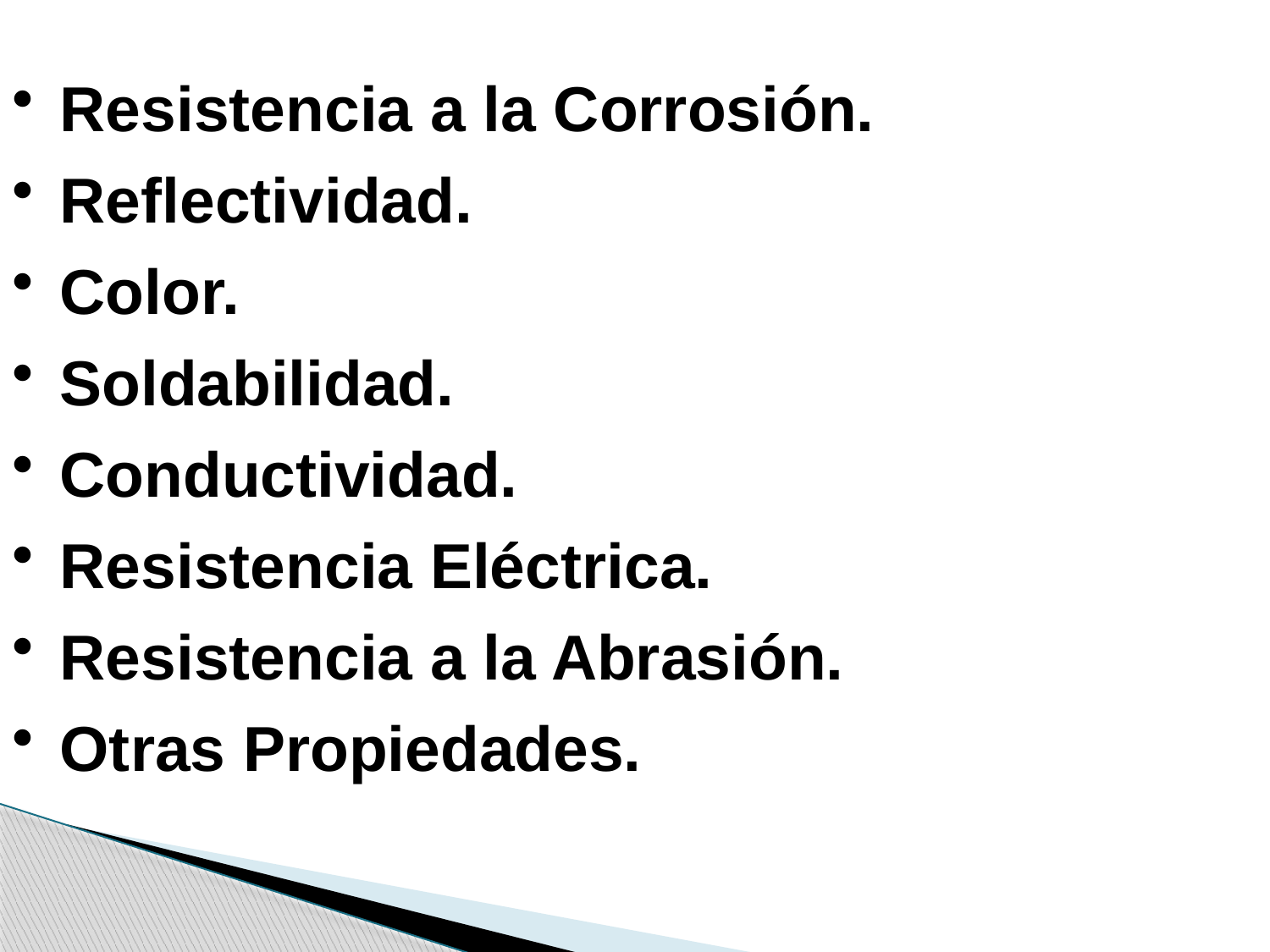

Resistencia a la Corrosión.
 Reflectividad.
 Color.
 Soldabilidad.
 Conductividad.
 Resistencia Eléctrica.
 Resistencia a la Abrasión.
 Otras Propiedades.